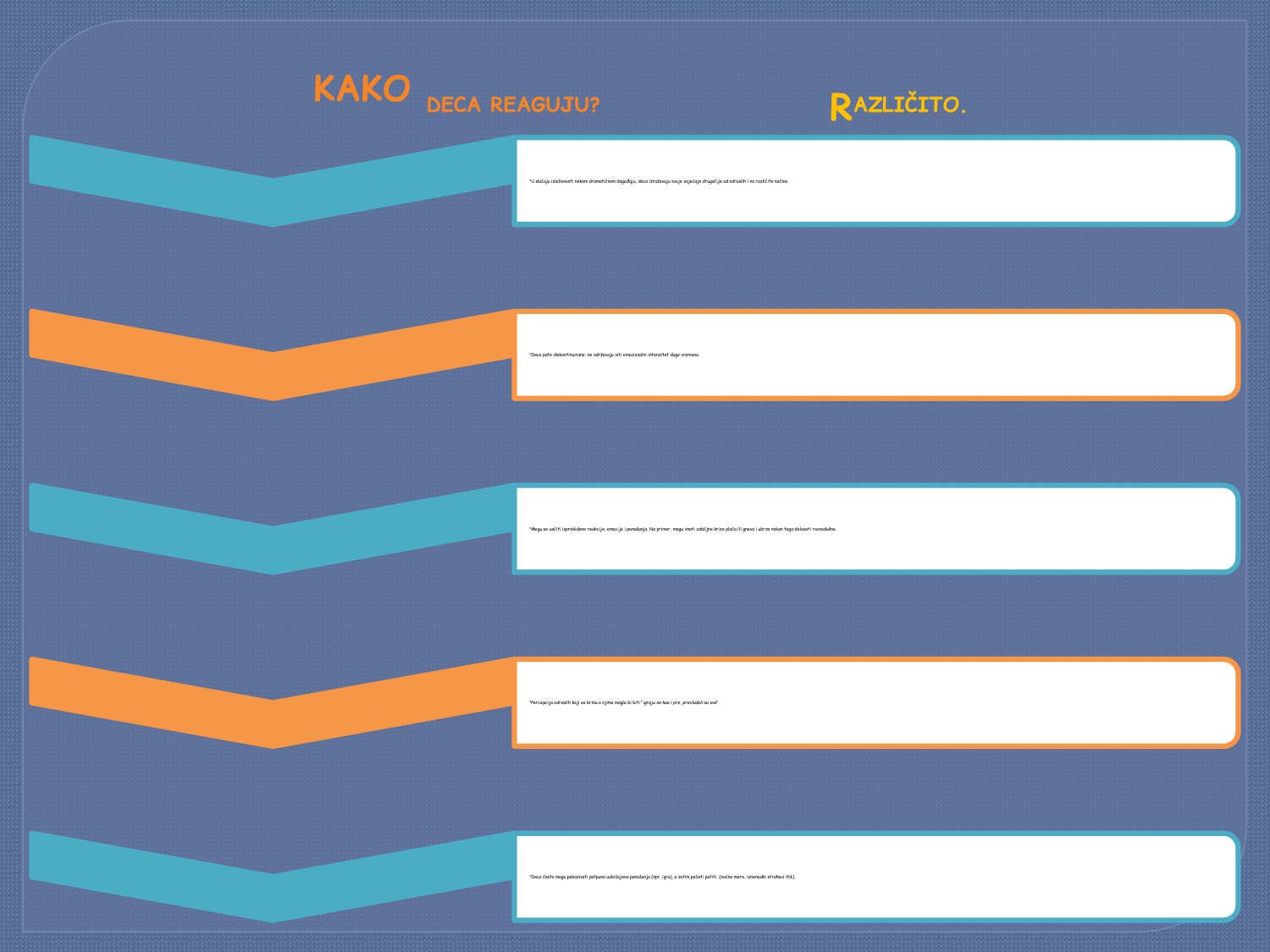

KAKO DECA REAGUJU?		 RAZLIČITO.
U slučaju izloženosti nekom dramatičnom događaju, deca izražavaju svoje osjećaje drugačije od odraslih i na različite načine.
Deca pate diskontinuirano: ne održavaju isti emocionalni intenzitet dugo vremena.
Mogu se uočiti isprekidane reakcije, emocije i ponašanja. Na primer, mogu imati ozbiljne krize plača ili gneva i ubrzo nakon toga delovati ravnodušno.
Percepcija odraslih koji se brinu o njima mogla bi biti "igraju se kao i pre, prevladali su sve".
Deca često mogu pokazivati potpuno uobičajena ponašanja (npr. igra), a zatim početi patiti  (noćne more, iznenadni strahovi itd.).